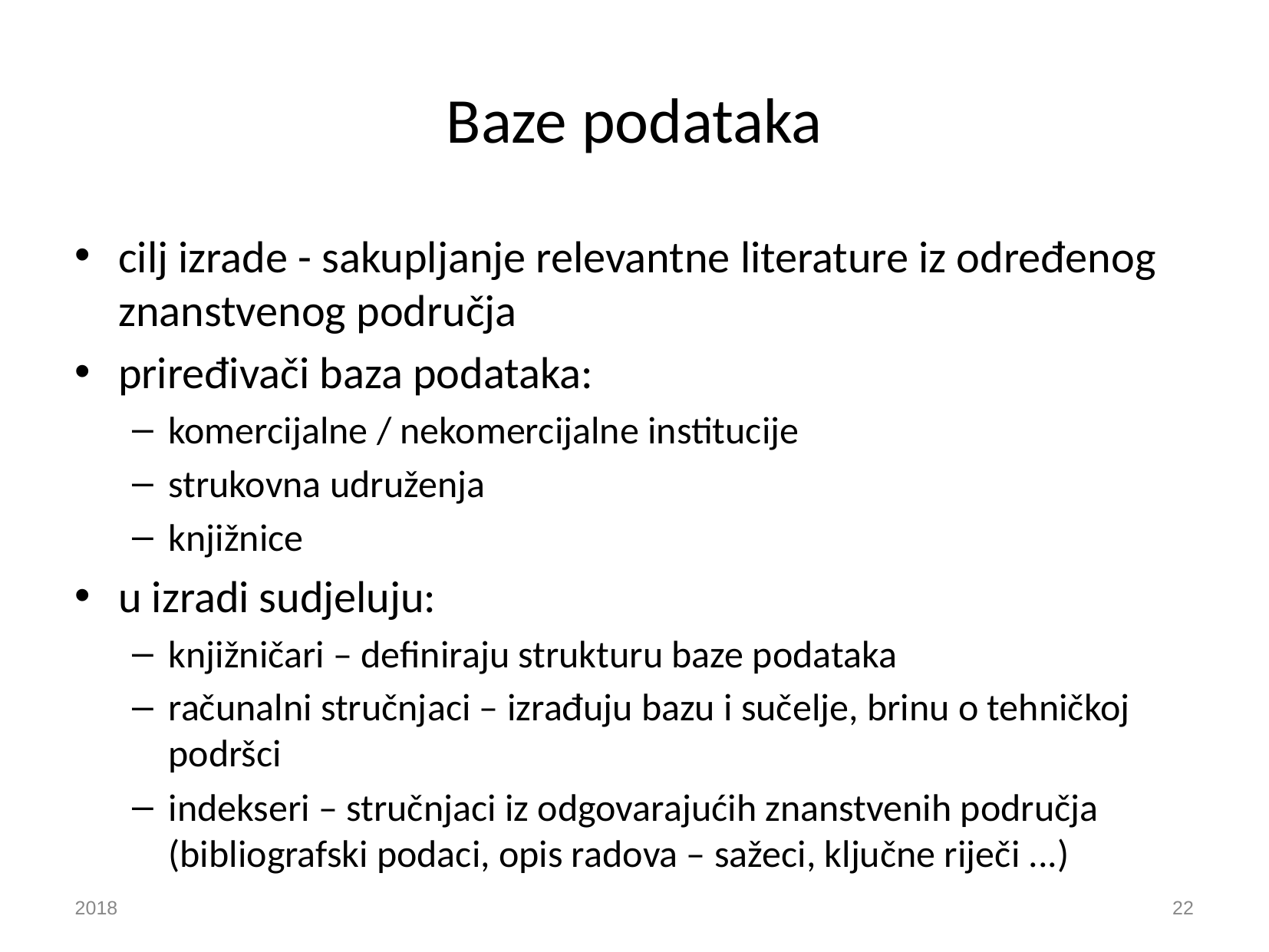

# Baze podataka
cilj izrade - sakupljanje relevantne literature iz određenog znanstvenog područja
priređivači baza podataka:
komercijalne / nekomercijalne institucije
strukovna udruženja
knjižnice
u izradi sudjeluju:
knjižničari – definiraju strukturu baze podataka
računalni stručnjaci – izrađuju bazu i sučelje, brinu o tehničkoj podršci
indekseri – stručnjaci iz odgovarajućih znanstvenih područja (bibliografski podaci, opis radova – sažeci, ključne riječi ...)

2018
22